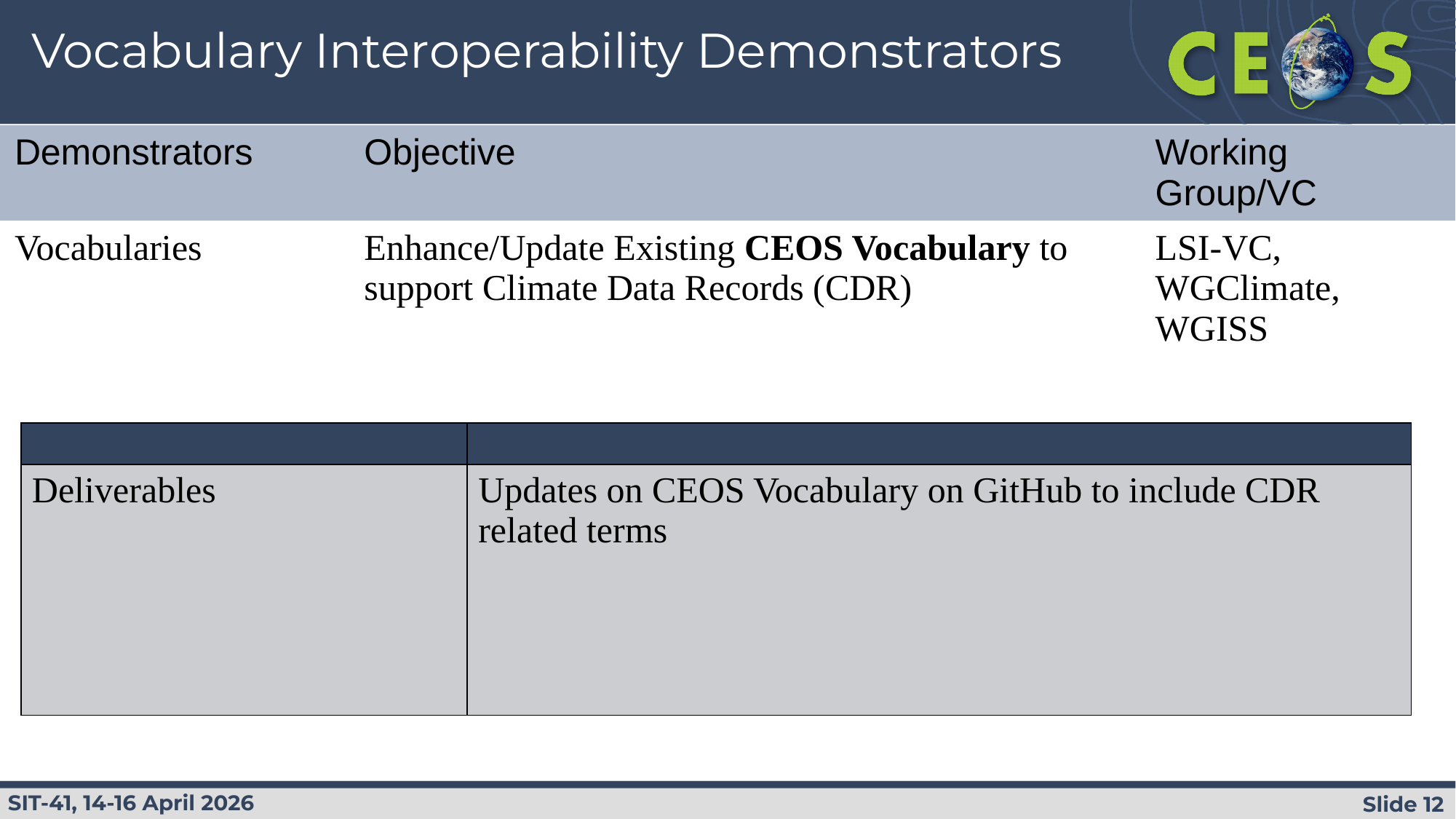

# Vocabulary Interoperability Demonstrators
| Demonstrators | Objective | Working Group/VC |
| --- | --- | --- |
| Vocabularies | Enhance/Update Existing CEOS Vocabulary to support Climate Data Records (CDR) | LSI-VC, WGClimate, WGISS |
|  |  |
| --- | --- |
| Deliverables | Updates on CEOS Vocabulary on GitHub to include CDR related terms |